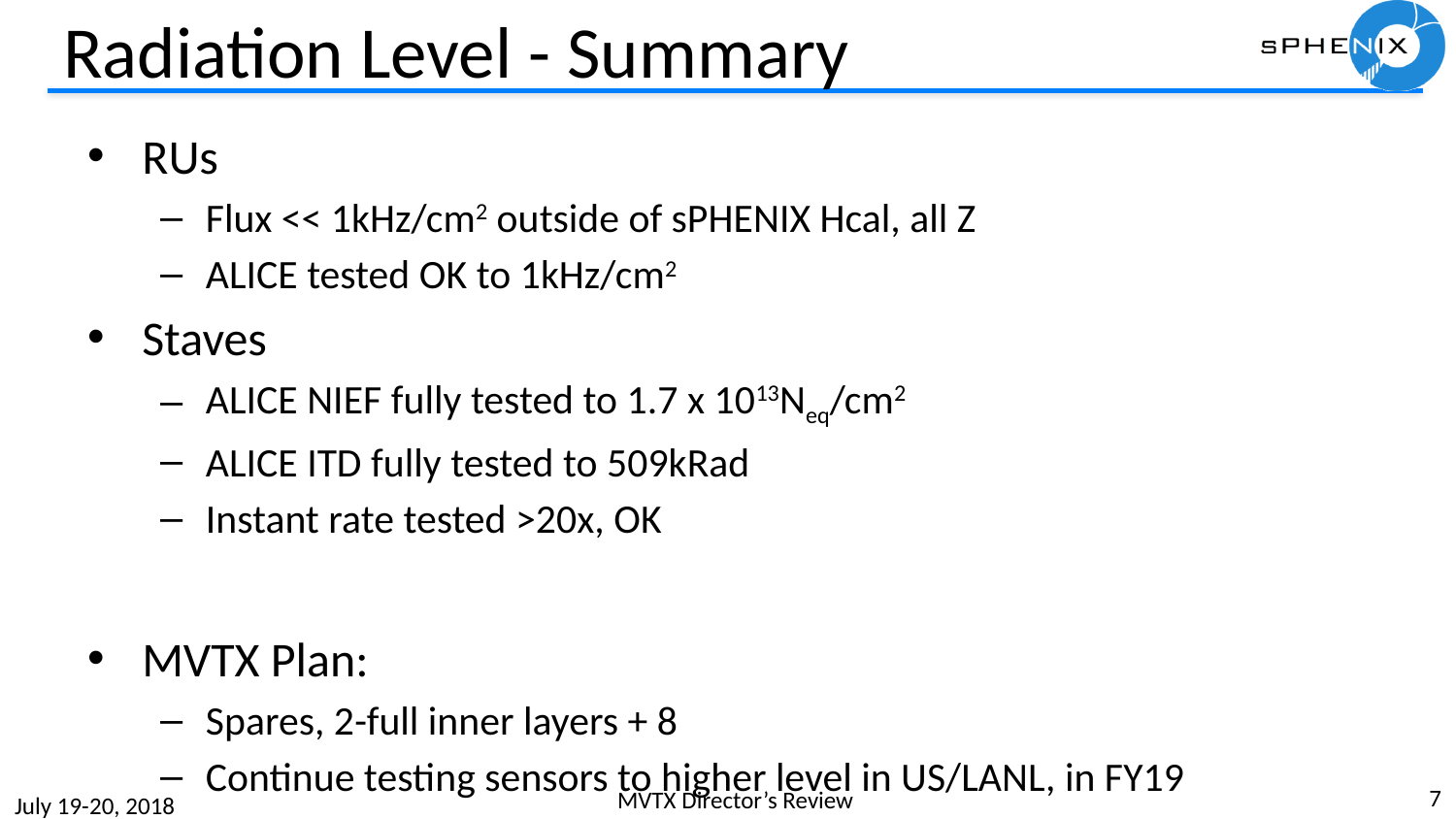

# Radiation Level - Summary
RUs
Flux << 1kHz/cm2 outside of sPHENIX Hcal, all Z
ALICE tested OK to 1kHz/cm2
Staves
ALICE NIEF fully tested to 1.7 x 1013Neq/cm2
ALICE ITD fully tested to 509kRad
Instant rate tested >20x, OK

MVTX Plan:
Spares, 2-full inner layers + 8
Continue testing sensors to higher level in US/LANL, in FY19
7
MVTX Director’s Review
July 19-20, 2018